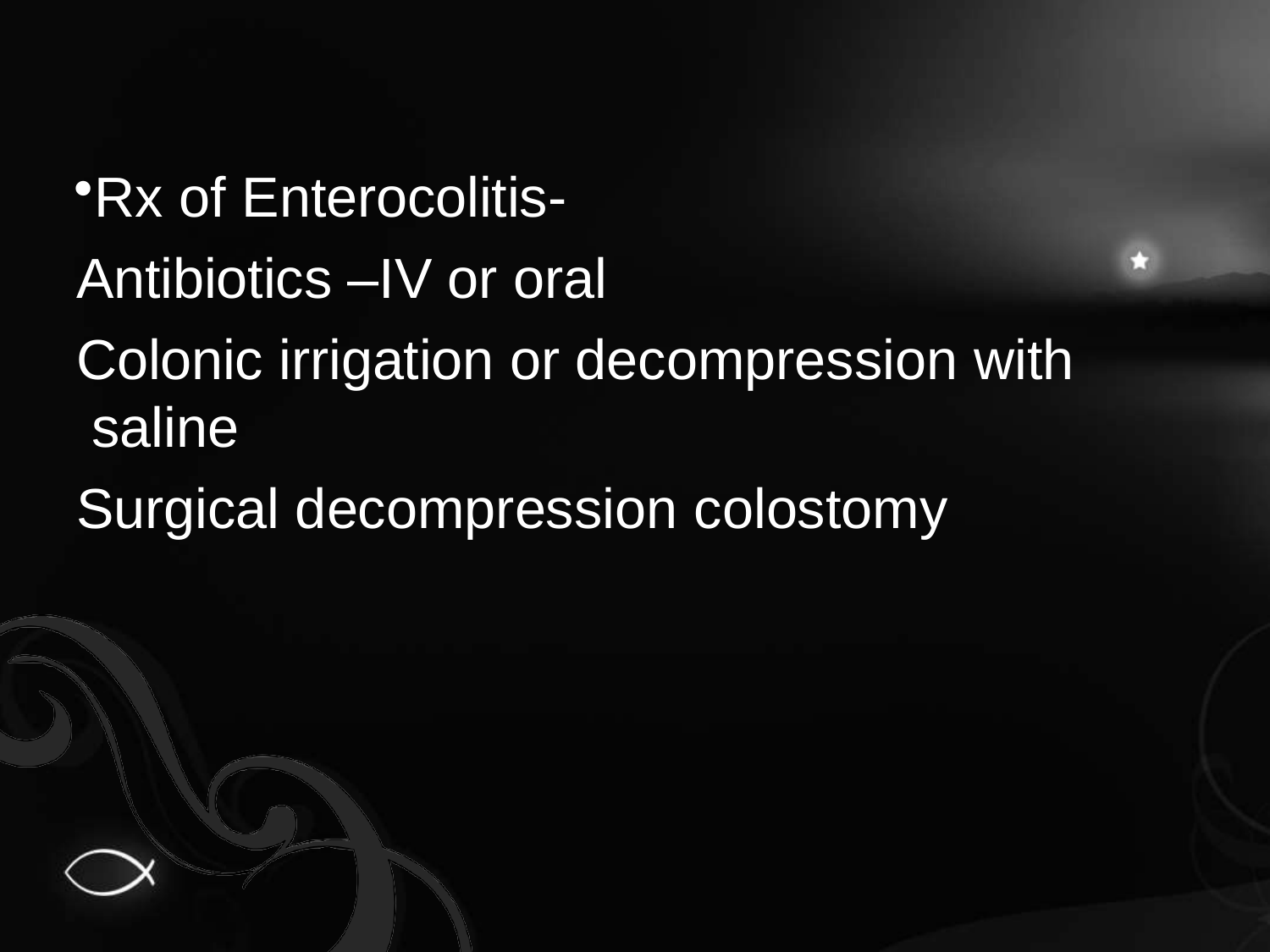

Rx of Enterocolitis-  Antibiotics –IV or oral
Colonic irrigation or decompression with  saline
Surgical decompression colostomy